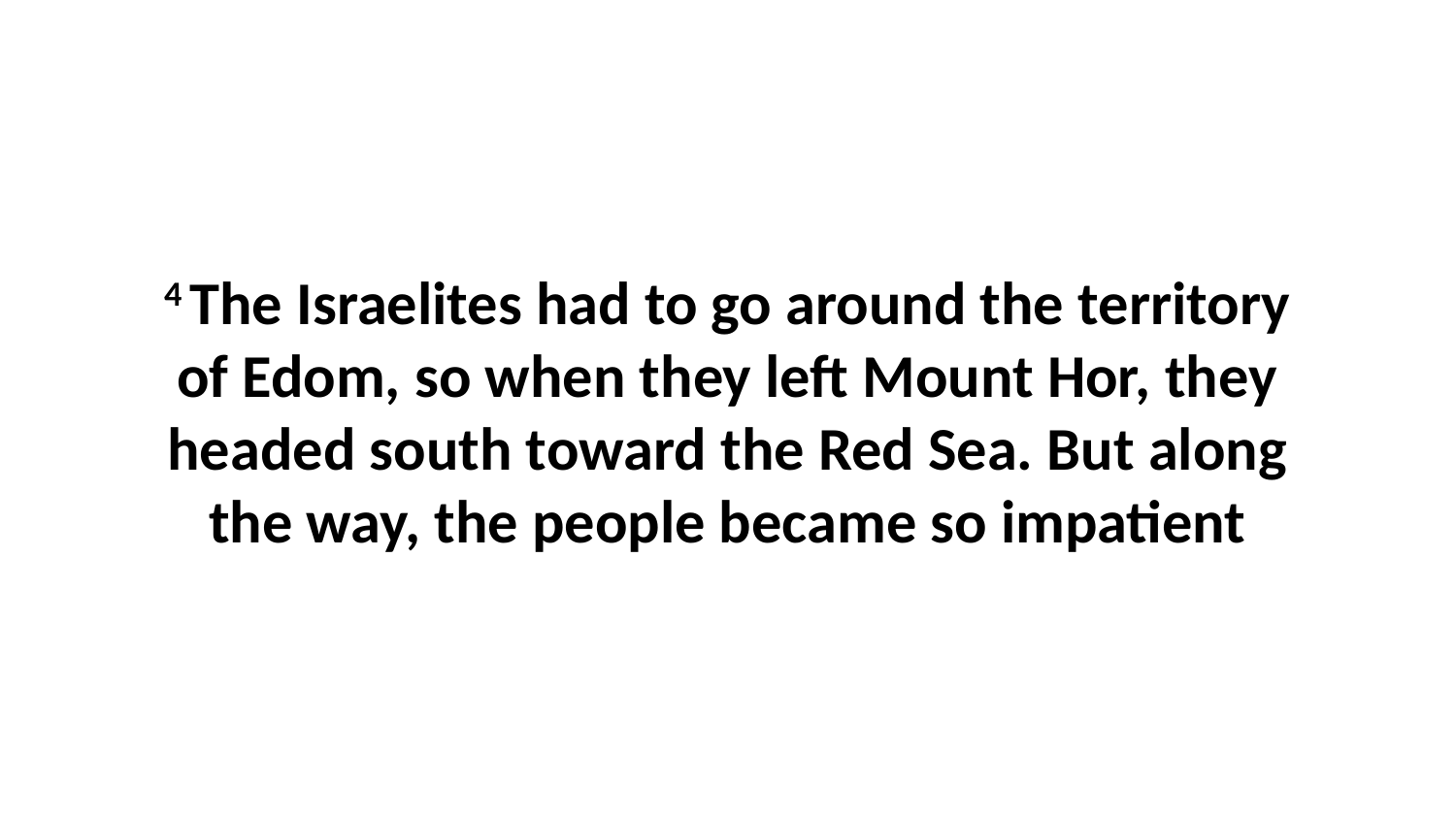

4 The Israelites had to go around the territory of Edom, so when they left Mount Hor, they headed south toward the Red Sea. But along the way, the people became so impatient